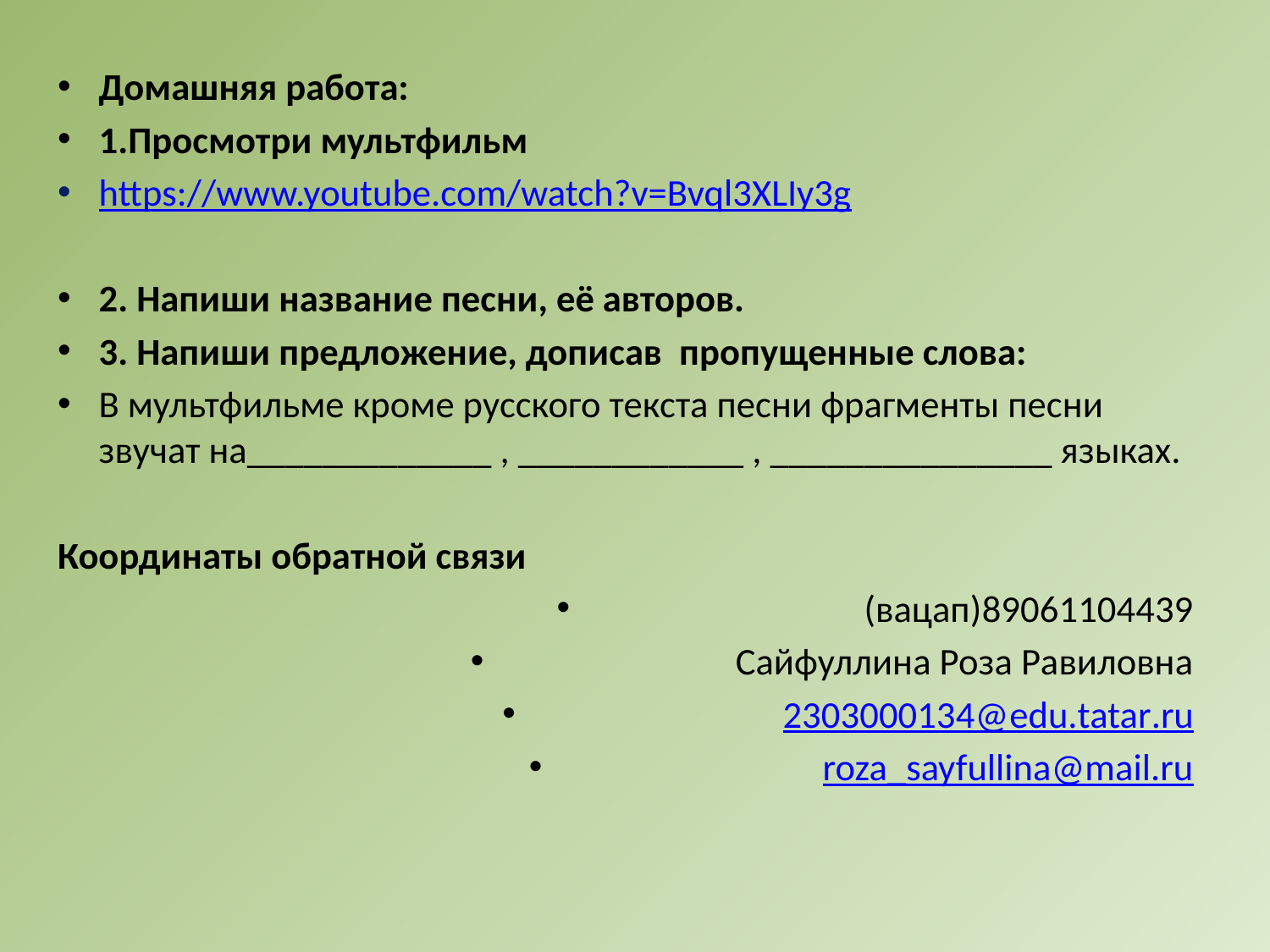

Домашняя работа:
1.Просмотри мультфильм
https://www.youtube.com/watch?v=Bvql3XLIy3g

2. Напиши название песни, её авторов.
3. Напиши предложение, дописав  пропущенные слова:
В мультфильме кроме русского текста песни фрагменты песни звучат на_____________ , ____________ , _______________ языках.

Координаты обратной связи
(вацап)89061104439
Сайфуллина Роза Равиловна
2303000134@edu.tatar.ru
roza_sayfullina@mail.ru